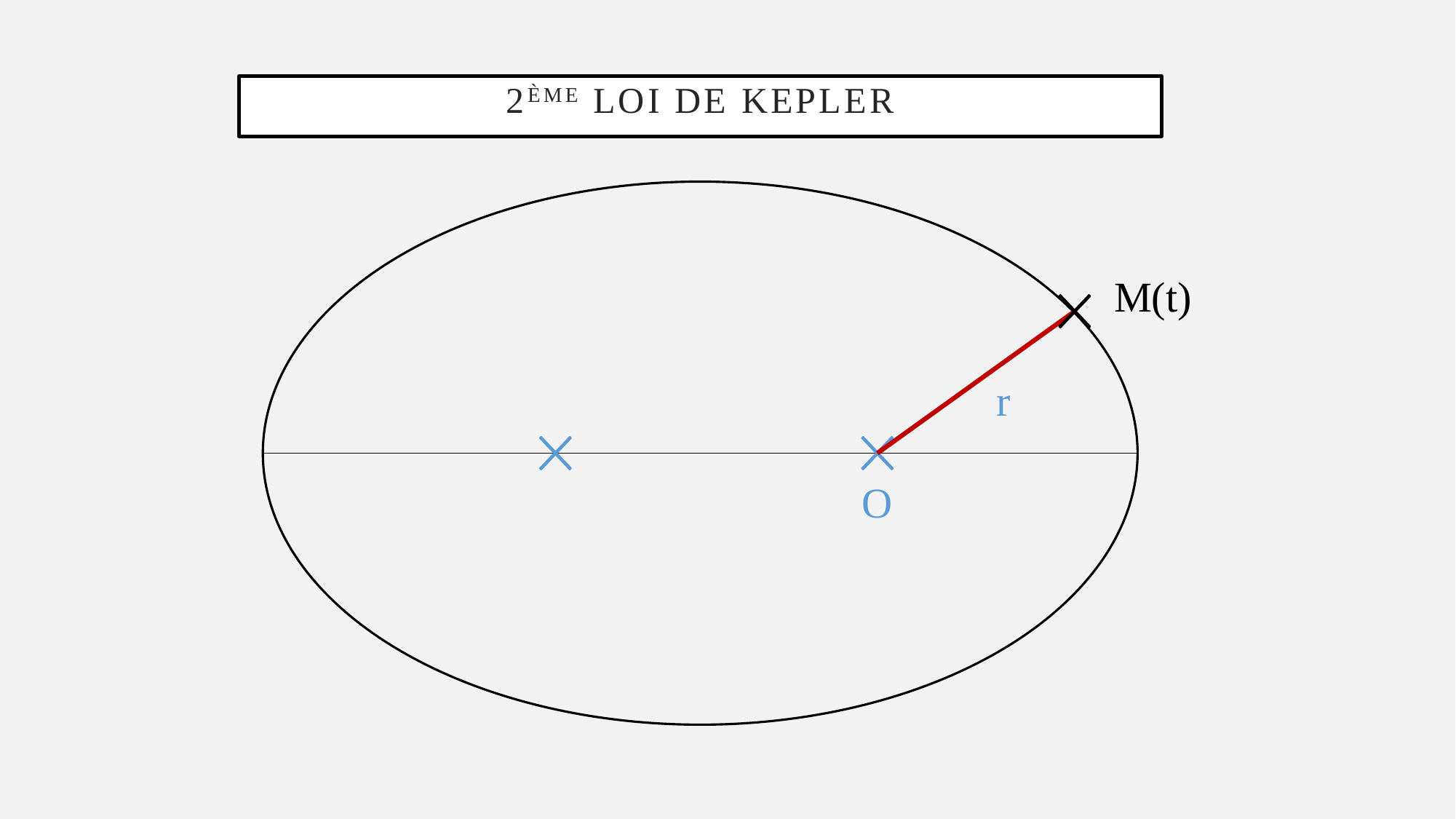

2ème Loi de kepler

M(t)

r

O